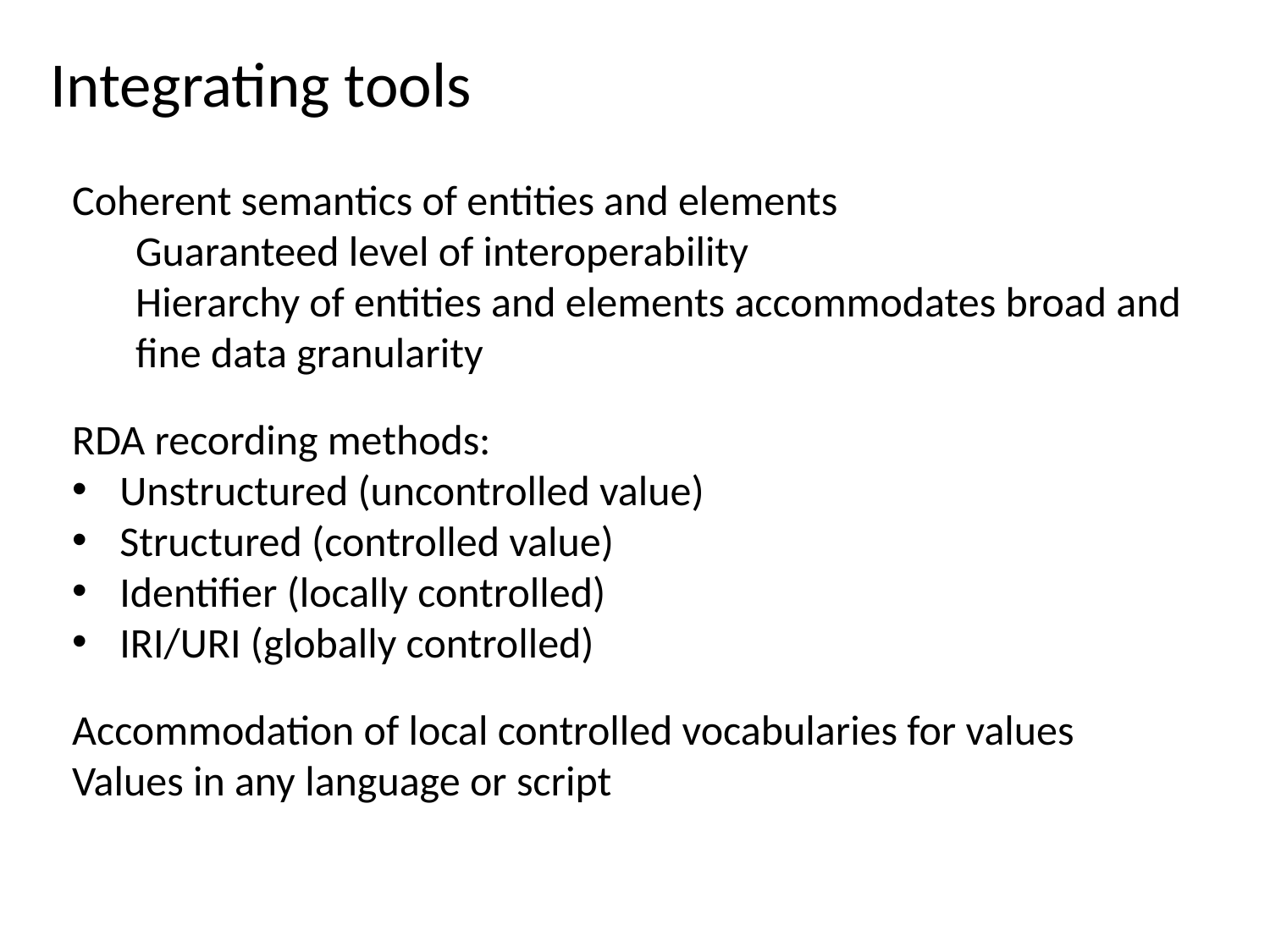

Integrating tools
Coherent semantics of entities and elements
Guaranteed level of interoperability
Hierarchy of entities and elements accommodates broad and fine data granularity
RDA recording methods:
Unstructured (uncontrolled value)
Structured (controlled value)
Identifier (locally controlled)
IRI/URI (globally controlled)
Accommodation of local controlled vocabularies for values
Values in any language or script